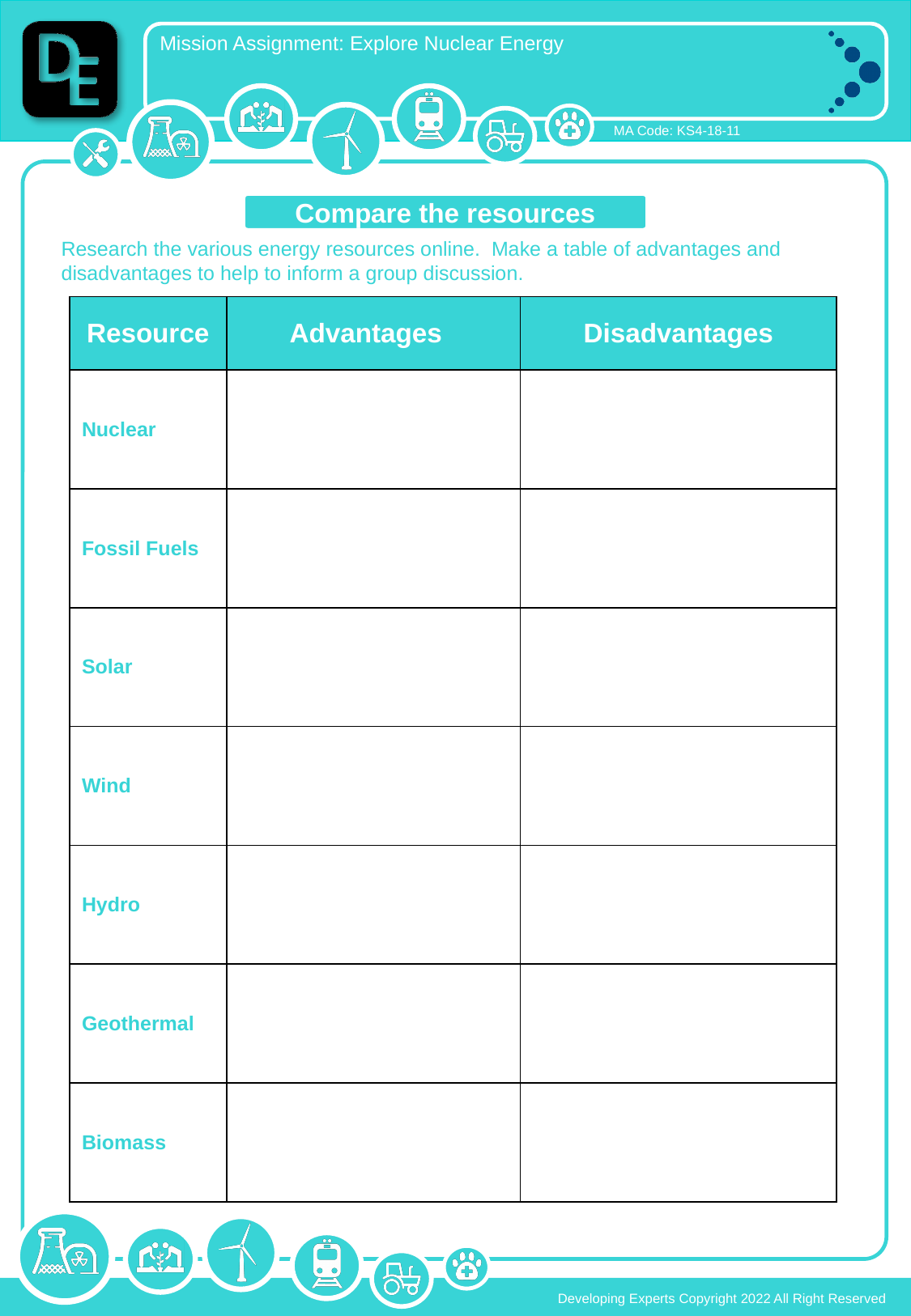

Compare the resources
Research the various energy resources online.  Make a table of advantages and disadvantages to help to inform a group discussion.

| Resource | Advantages | Disadvantages |
| --- | --- | --- |
| Nuclear |  |  |
| Fossil Fuels |  |  |
| Solar |  |  |
| Wind |  |  |
| Hydro |  |  |
| Geothermal |  |  |
| Biomass |  |  |